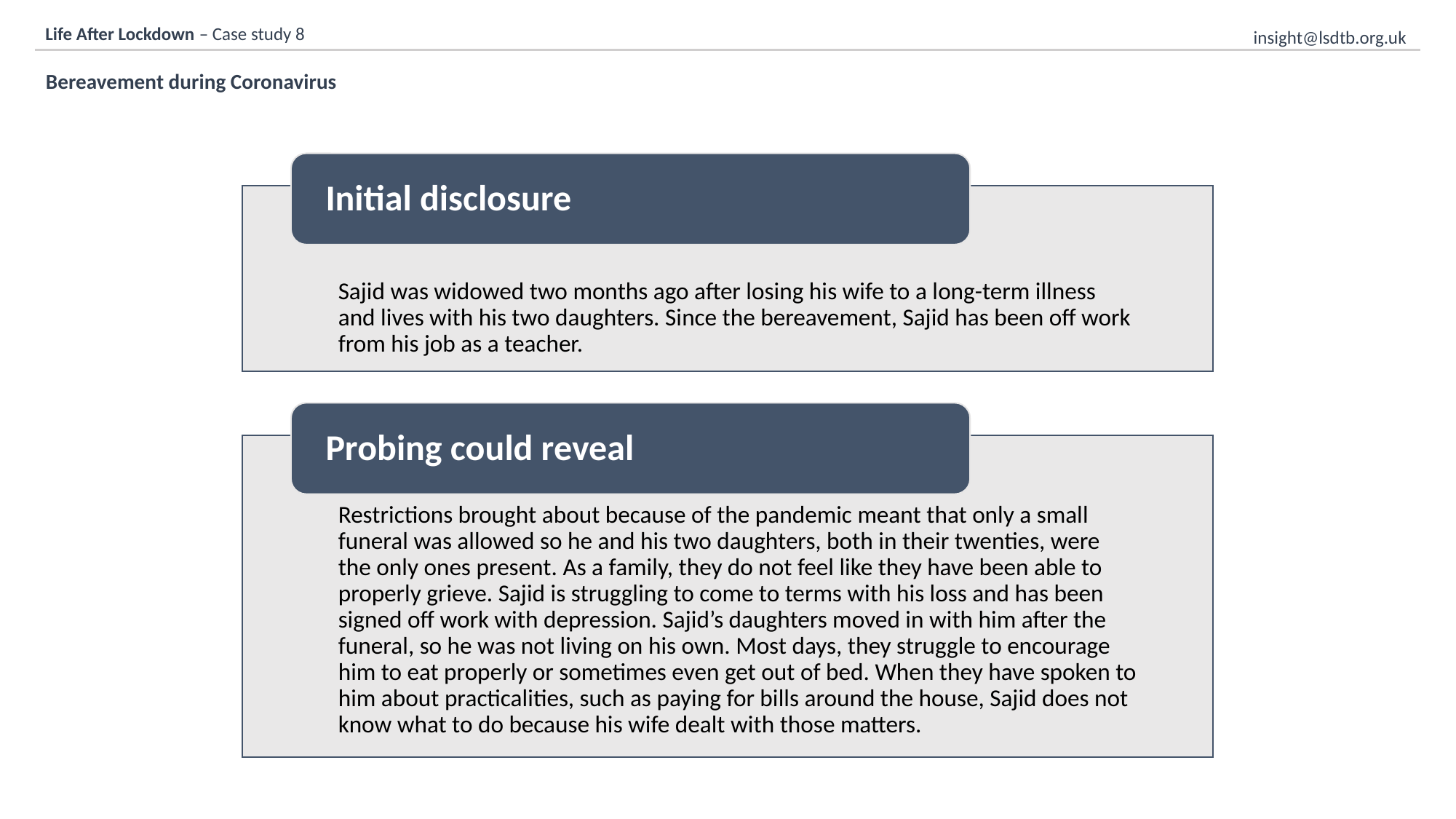

insight@lsdtb.org.uk
Life After Lockdown – Case study 8
Bereavement during Coronavirus
	Sajid was widowed two months ago after losing his wife to a long-term illness and lives with his two daughters. Since the bereavement, Sajid has been off work from his job as a teacher.
Initial disclosure
	Restrictions brought about because of the pandemic meant that only a small funeral was allowed so he and his two daughters, both in their twenties, were the only ones present. As a family, they do not feel like they have been able to properly grieve. Sajid is struggling to come to terms with his loss and has been signed off work with depression. Sajid’s daughters moved in with him after the funeral, so he was not living on his own. Most days, they struggle to encourage him to eat properly or sometimes even get out of bed. When they have spoken to him about practicalities, such as paying for bills around the house, Sajid does not know what to do because his wife dealt with those matters.
Probing could reveal